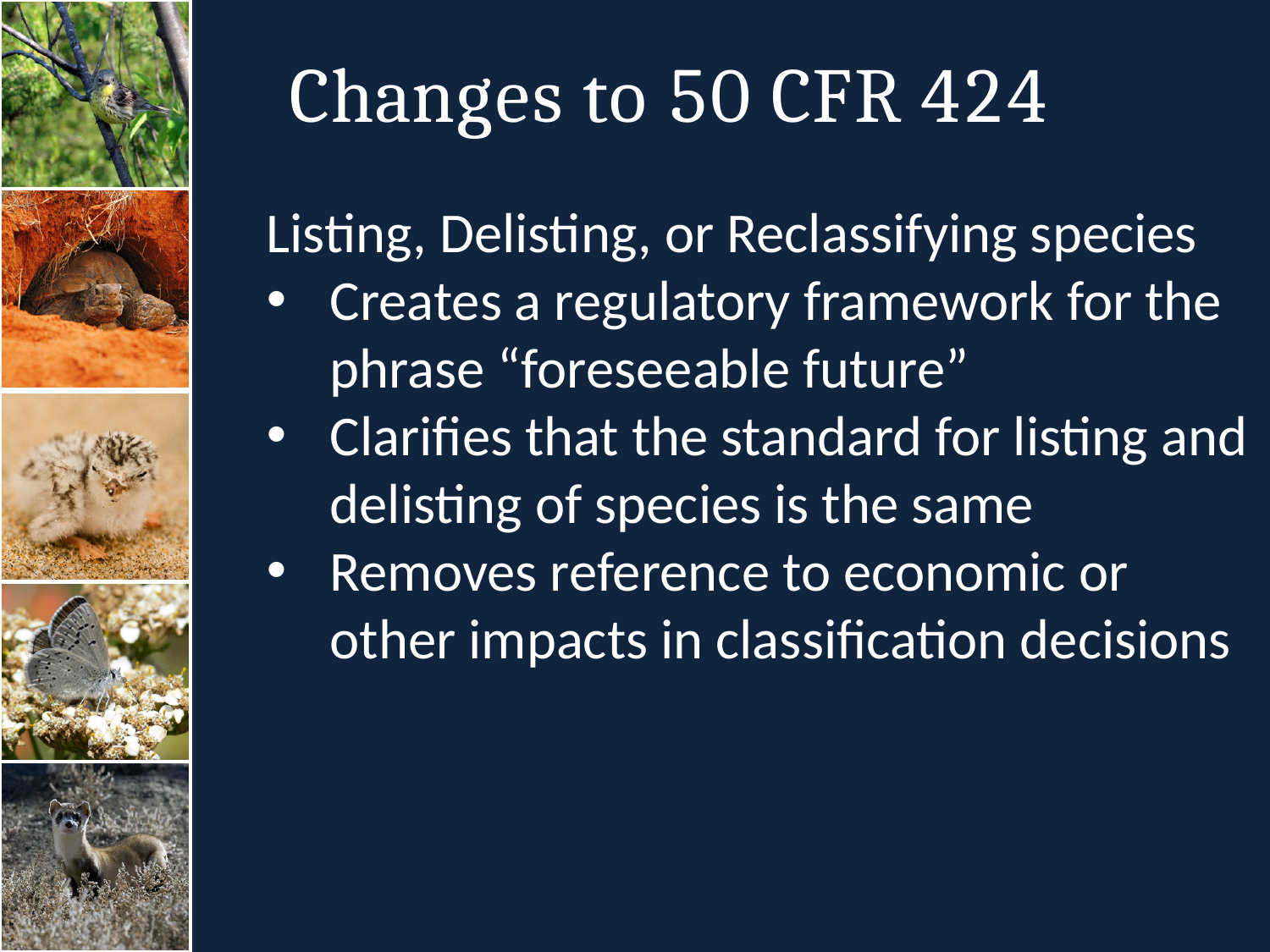

# Changes to 50 CFR 424
Listing, Delisting, or Reclassifying species
Creates a regulatory framework for the phrase “foreseeable future”
Clarifies that the standard for listing and delisting of species is the same
Removes reference to economic or other impacts in classification decisions